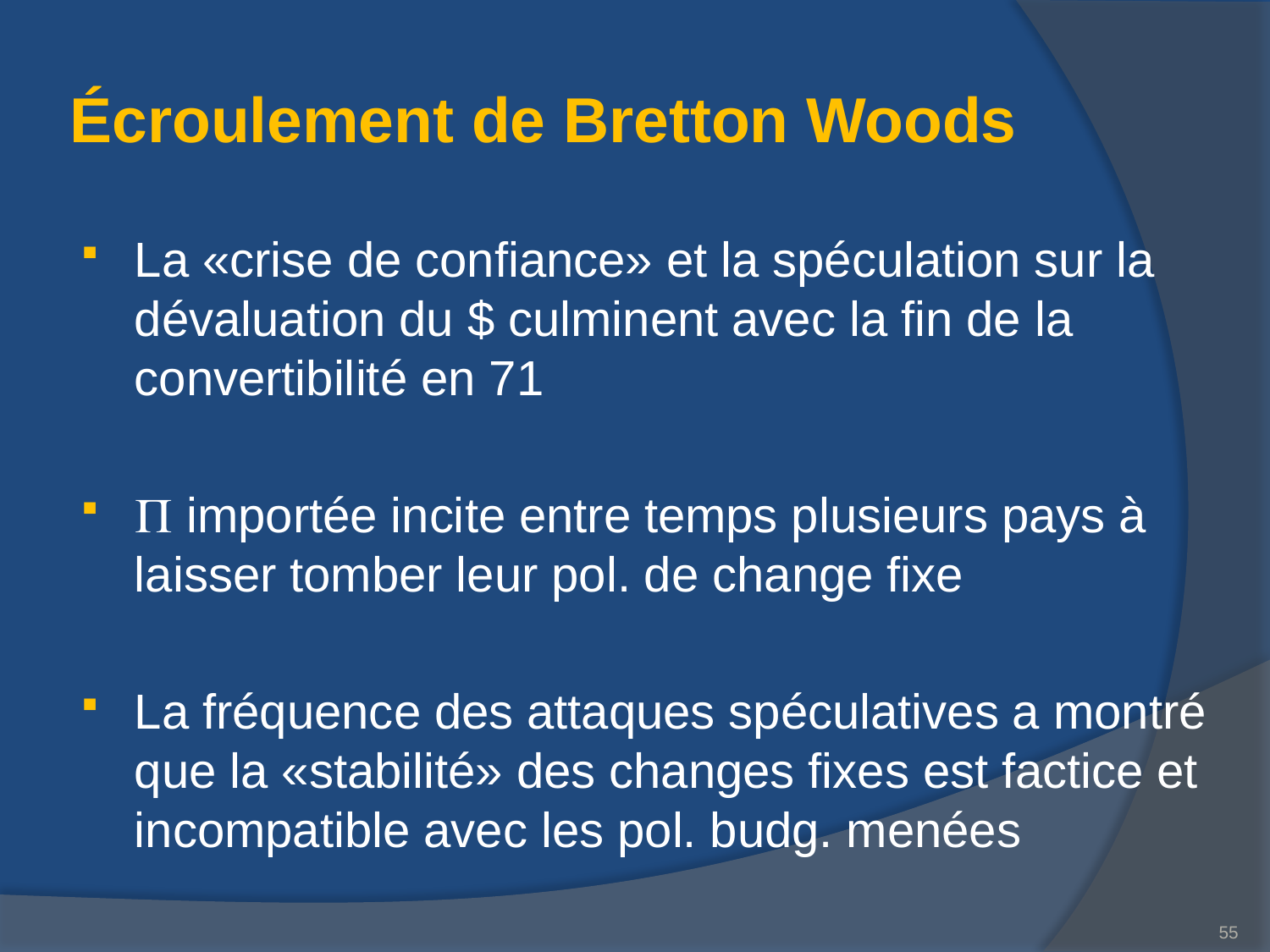

# Écroulement de Bretton Woods
La «crise de confiance» et la spéculation sur la dévaluation du $ culminent avec la fin de la convertibilité en 71

Π importée incite entre temps plusieurs pays à laisser tomber leur pol. de change fixe

La fréquence des attaques spéculatives a montré que la «stabilité» des changes fixes est factice et incompatible avec les pol. budg. menées

55